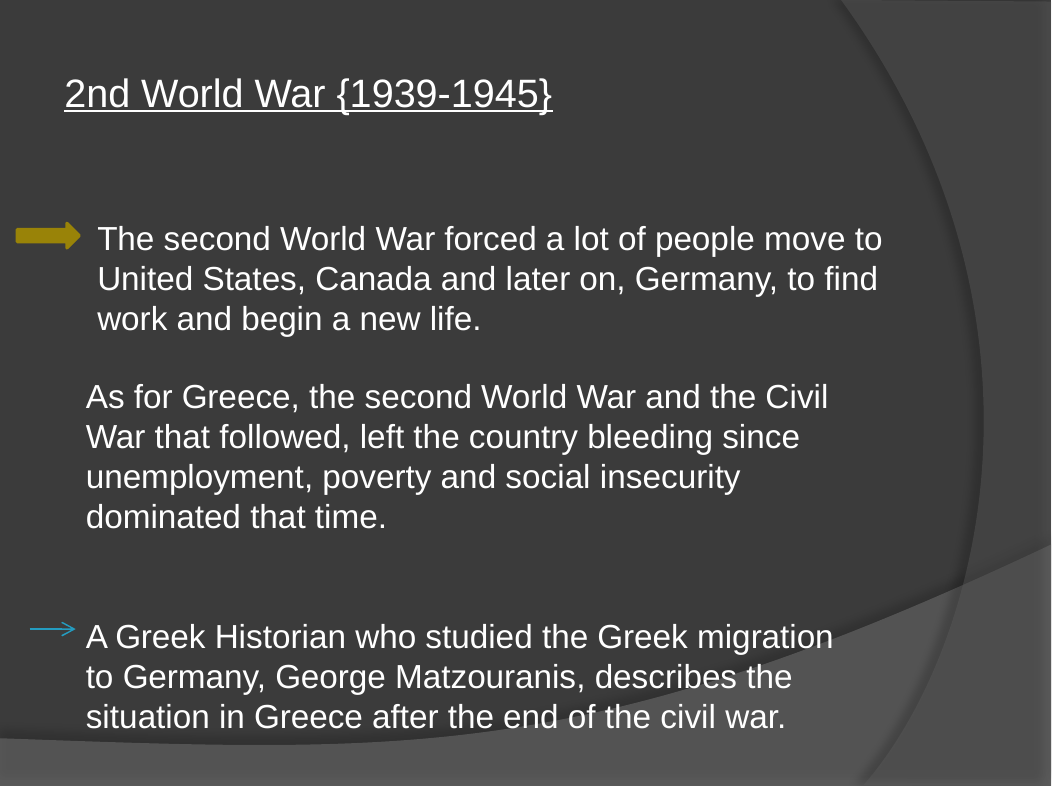

2nd World War {1939-1945}
The second World War forced a lot of people move to United States, Canada and later on, Germany, to find  work and begin a new life.

As for Greece, the second World War and the Civil War that followed, left the country bleeding since unemployment, poverty and social insecurity dominated that time.

A Greek Historian who studied the Greek migration to Germany, George Matzouranis, describes the situation in Greece after the end of the civil war.